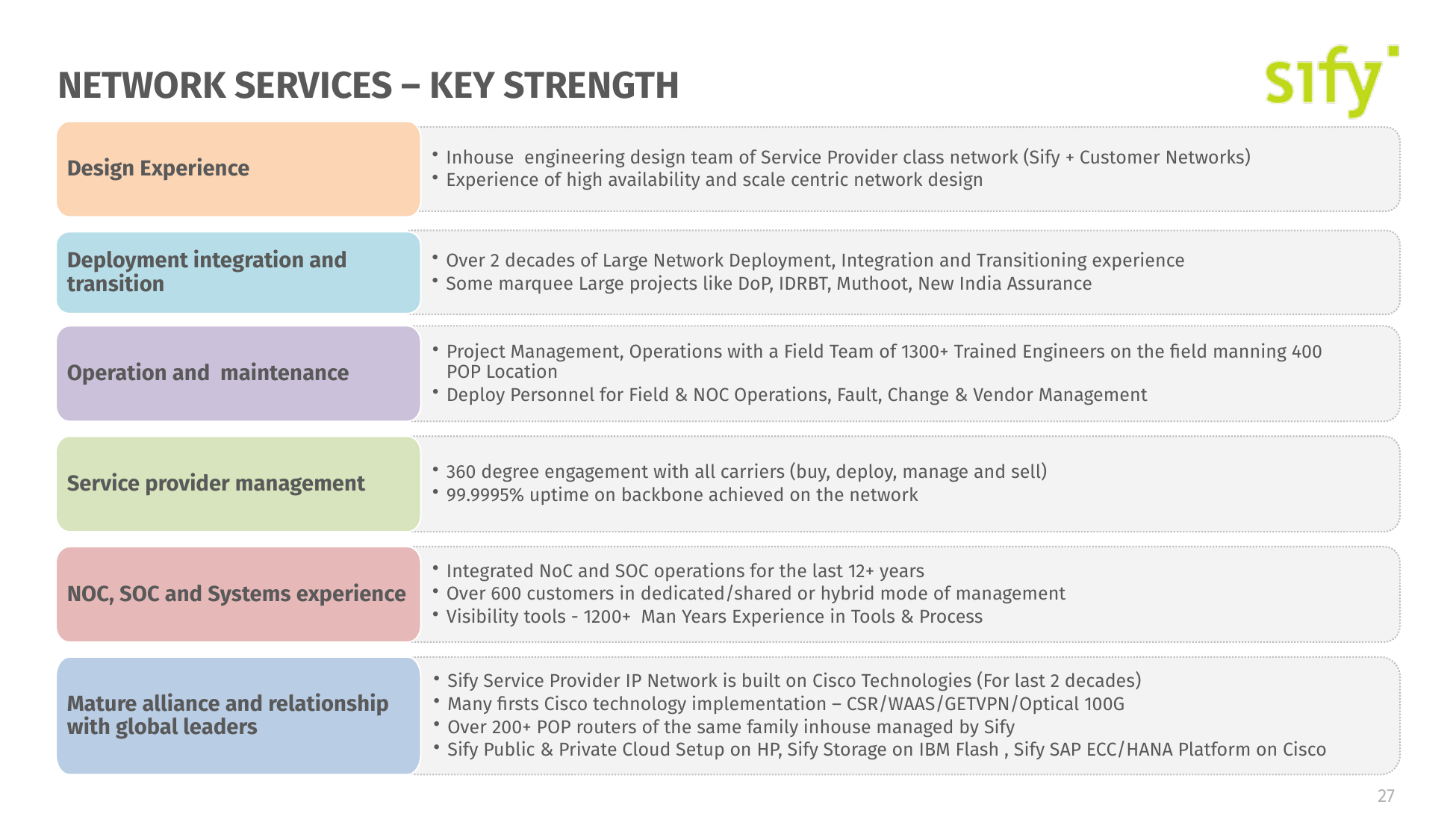

NETWORK SERVICES – KEY STRENGTH
Design Experience
Inhouse  engineering design team of Service Provider class network (Sify + Customer Networks)
Experience of high availability and scale centric network design
Over 2 decades of Large Network Deployment, Integration and Transitioning experience
Some marquee Large projects like DoP, IDRBT, Muthoot, New India Assurance
Deployment integration and transition
Operation and  maintenance
Project Management, Operations with a Field Team of 1300+ Trained Engineers on the field manning 400 POP Location
Deploy Personnel for Field & NOC Operations, Fault, Change & Vendor Management
360 degree engagement with all carriers (buy, deploy, manage and sell)
99.9995% uptime on backbone achieved on the network
Service provider management
Integrated NoC and SOC operations for the last 12+ years
Over 600 customers in dedicated/shared or hybrid mode of management
Visibility tools - 1200+  Man Years Experience in Tools & Process
NOC, SOC and Systems experience
Mature alliance and relationship with global leaders
Sify Service Provider IP Network is built on Cisco Technologies (For last 2 decades)
Many firsts Cisco technology implementation – CSR/WAAS/GETVPN/Optical 100G
Over 200+ POP routers of the same family inhouse managed by Sify
Sify Public & Private Cloud Setup on HP, Sify Storage on IBM Flash , Sify SAP ECC/HANA Platform on Cisco
27